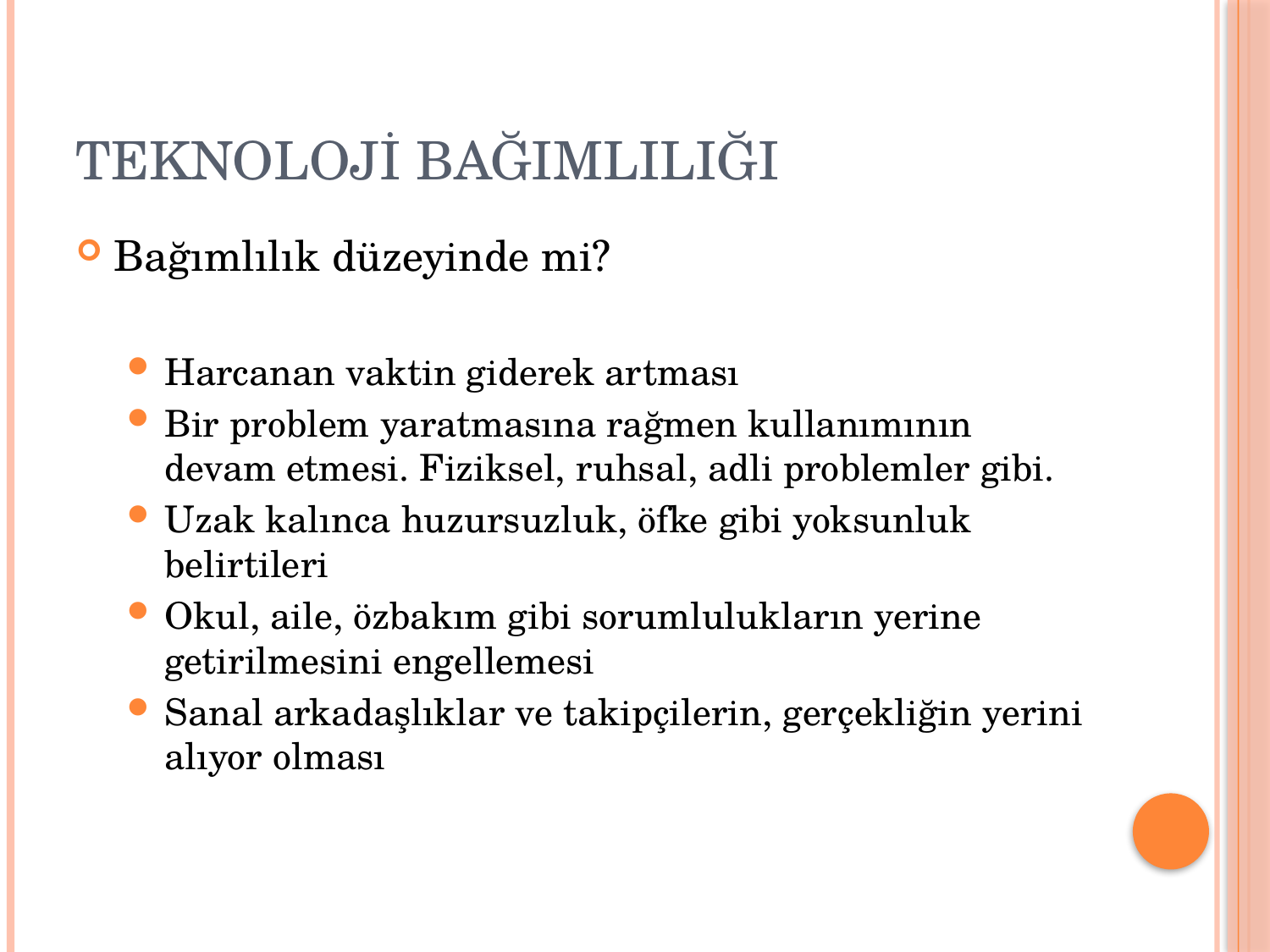

# TEKNOLOJİ BAĞIMLILIĞI
Bağımlılık düzeyinde mi?

Harcanan vaktin giderek artması
Bir problem yaratmasına rağmen kullanımının devam etmesi. Fiziksel, ruhsal, adli problemler gibi.
Uzak kalınca huzursuzluk, öfke gibi yoksunluk belirtileri
Okul, aile, özbakım gibi sorumlulukların yerine getirilmesini engellemesi
Sanal arkadaşlıklar ve takipçilerin, gerçekliğin yerini alıyor olması